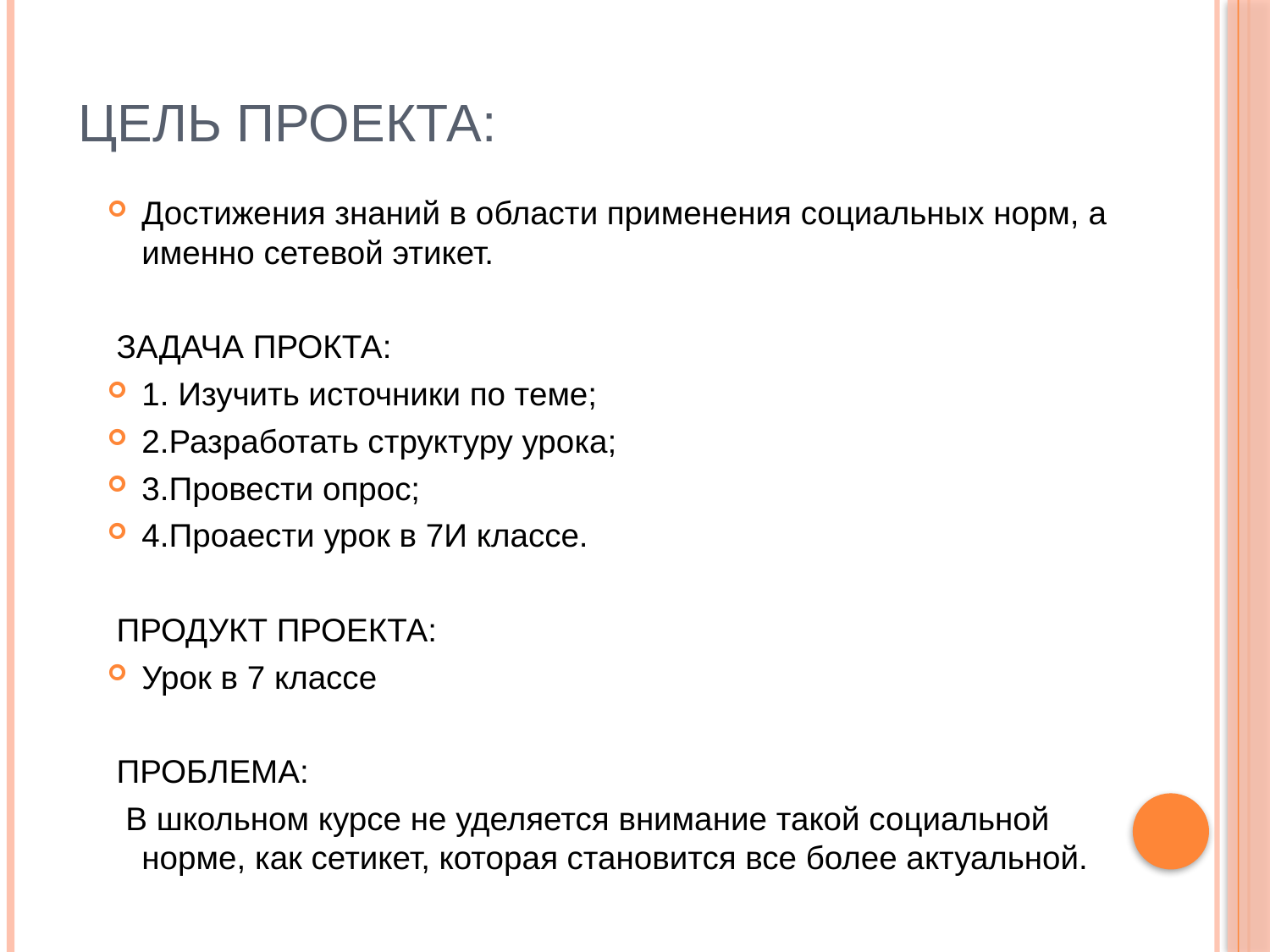

# Цель проекта:
Достижения знаний в области применения социальных норм, а именно сетевой этикет.

 ЗАДАЧА ПРОКТА:
1. Изучить источники по теме;
2.Разработать структуру урока;
3.Провести опрос;
4.Проаести урок в 7И классе.

 ПРОДУКТ ПРОЕКТА:
Урок в 7 классе

 ПРОБЛЕМА:
  В школьном курсе не уделяется внимание такой социальной норме, как сетикет, которая становится все более актуальной.